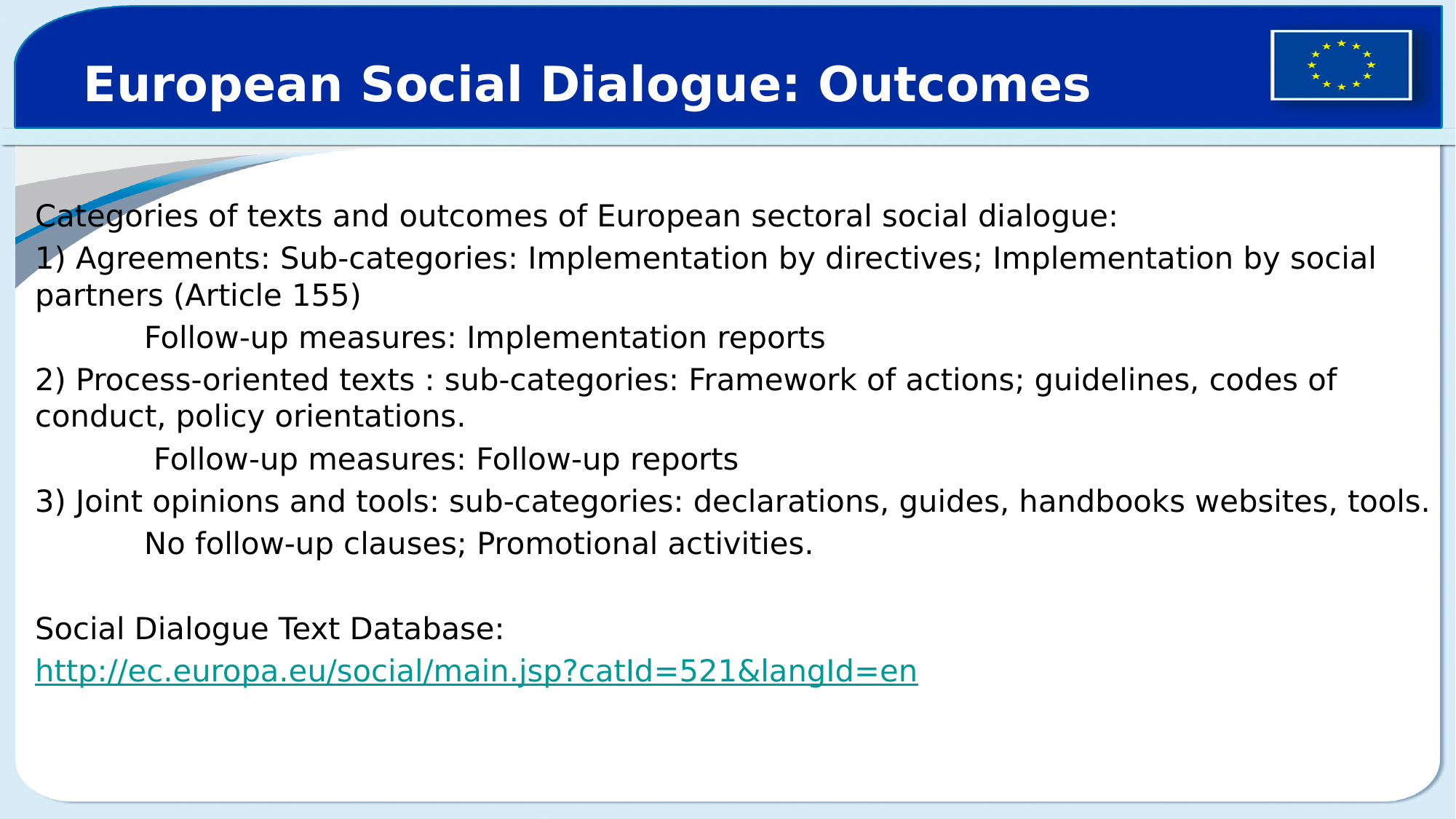

# European Social Dialogue: Outcomes
Categories of texts and outcomes of European sectoral social dialogue:
1) Agreements: Sub-categories: Implementation by directives; Implementation by social partners (Article 155)
	Follow-up measures: Implementation reports
2) Process-oriented texts : sub-categories: Framework of actions; guidelines, codes of conduct, policy orientations.
	 Follow-up measures: Follow-up reports
3) Joint opinions and tools: sub-categories: declarations, guides, handbooks websites, tools.
	No follow-up clauses; Promotional activities.

Social Dialogue Text Database:
http://ec.europa.eu/social/main.jsp?catId=521&langId=en